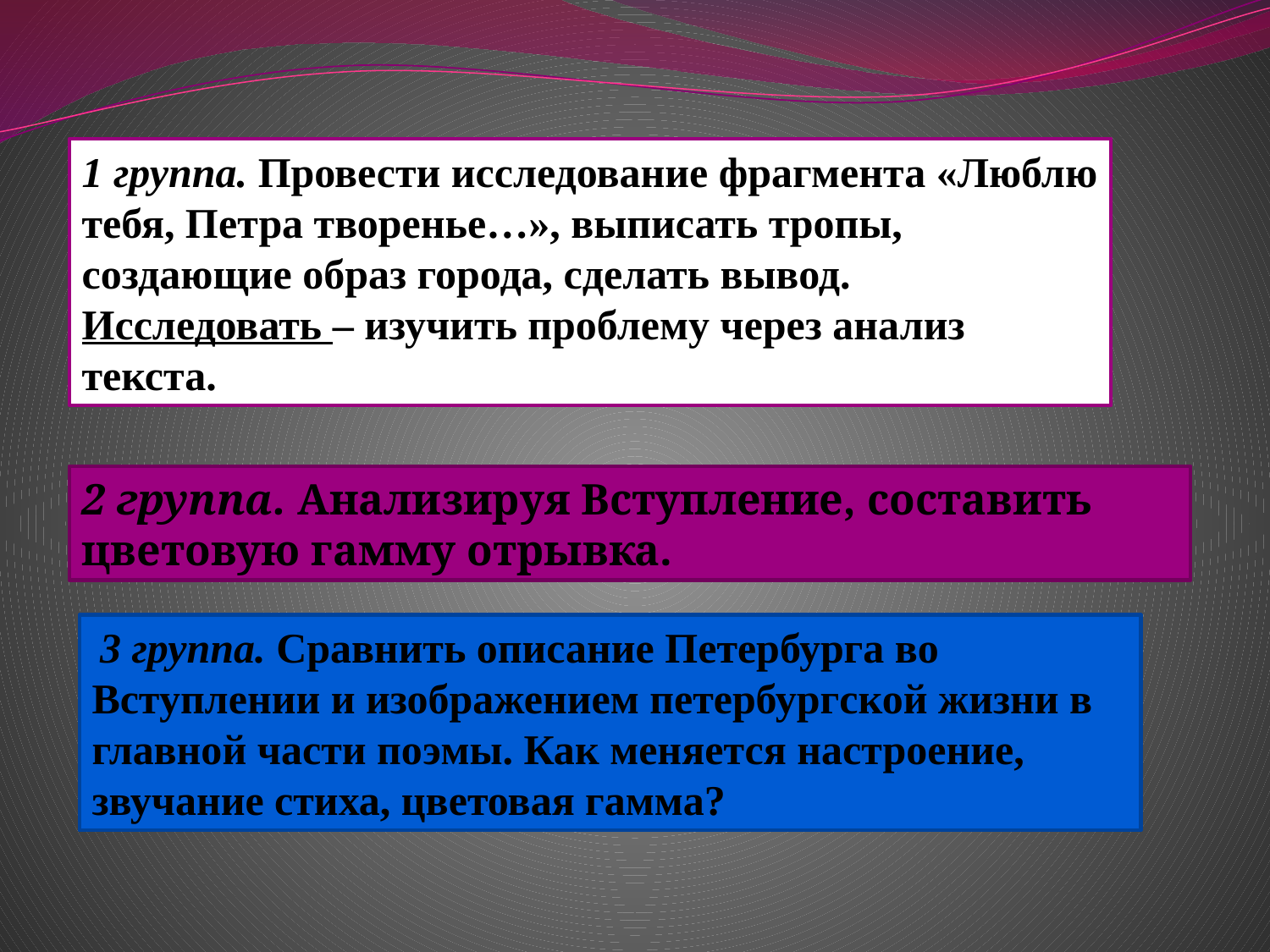

1 группа. Провести исследование фрагмента «Люблю тебя, Петра творенье…», выписать тропы, создающие образ города, сделать вывод.
Исследовать – изучить проблему через анализ текста.
2 группа. Анализируя Вступление, составить цветовую гамму отрывка.
 3 группа. Сравнить описание Петербурга во Вступлении и изображением петербургской жизни в главной части поэмы. Как меняется настроение, звучание стиха, цветовая гамма?